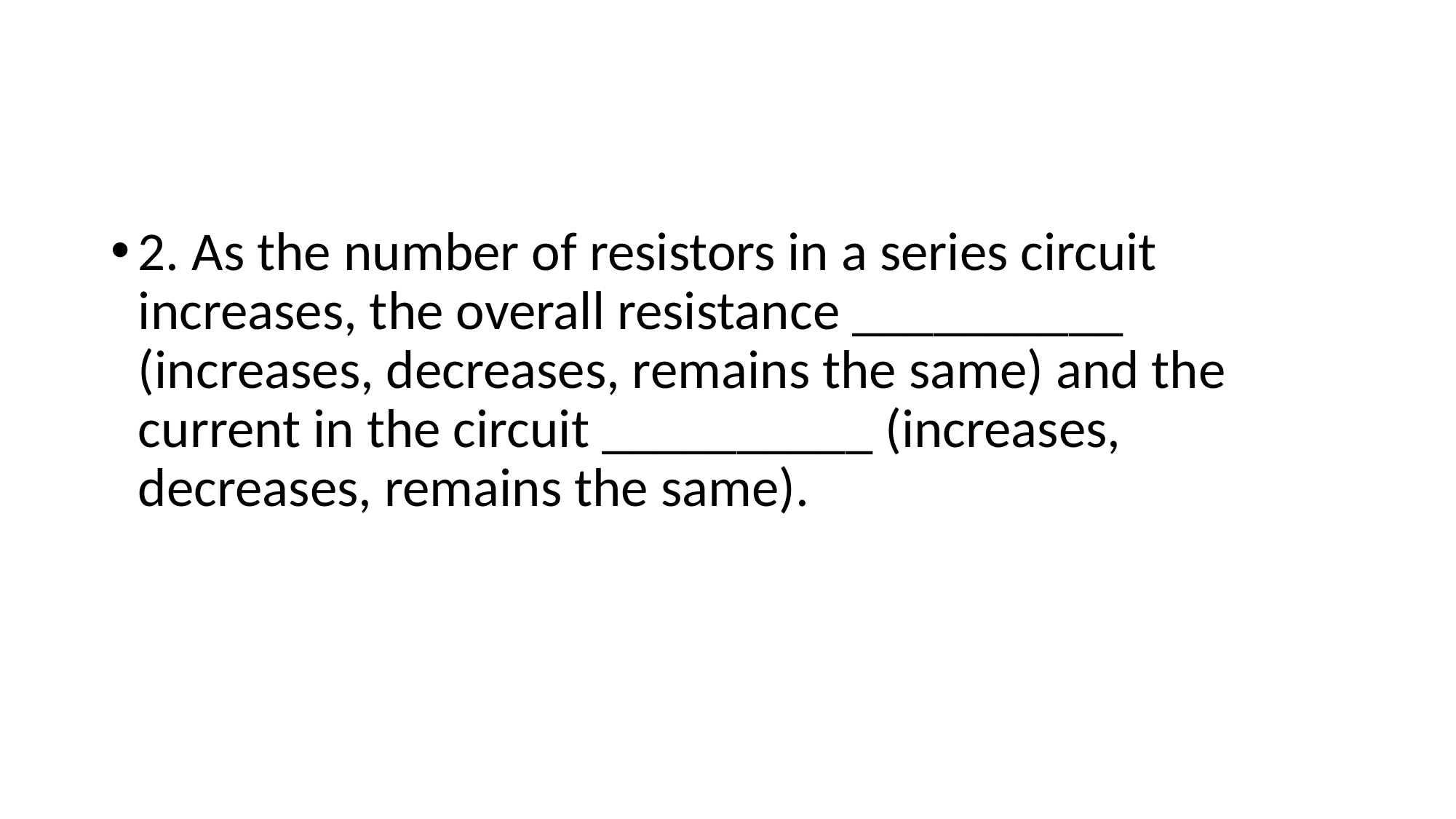

#
2. As the number of resistors in a series circuit increases, the overall resistance __________ (increases, decreases, remains the same) and the current in the circuit __________ (increases, decreases, remains the same).